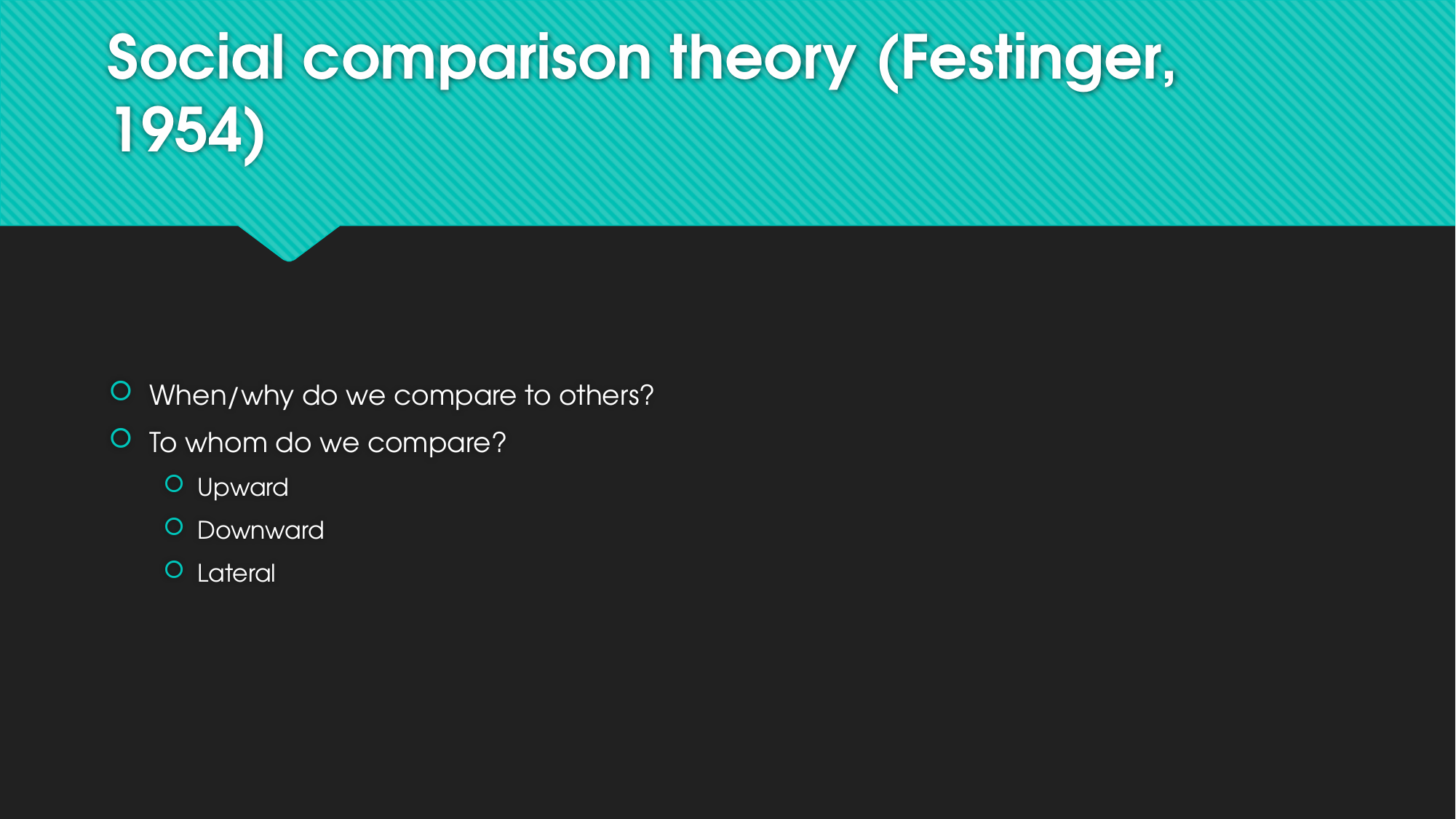

# Social comparison theory (Festinger, 1954)
When/why do we compare to others?
To whom do we compare?
Upward
Downward
Lateral